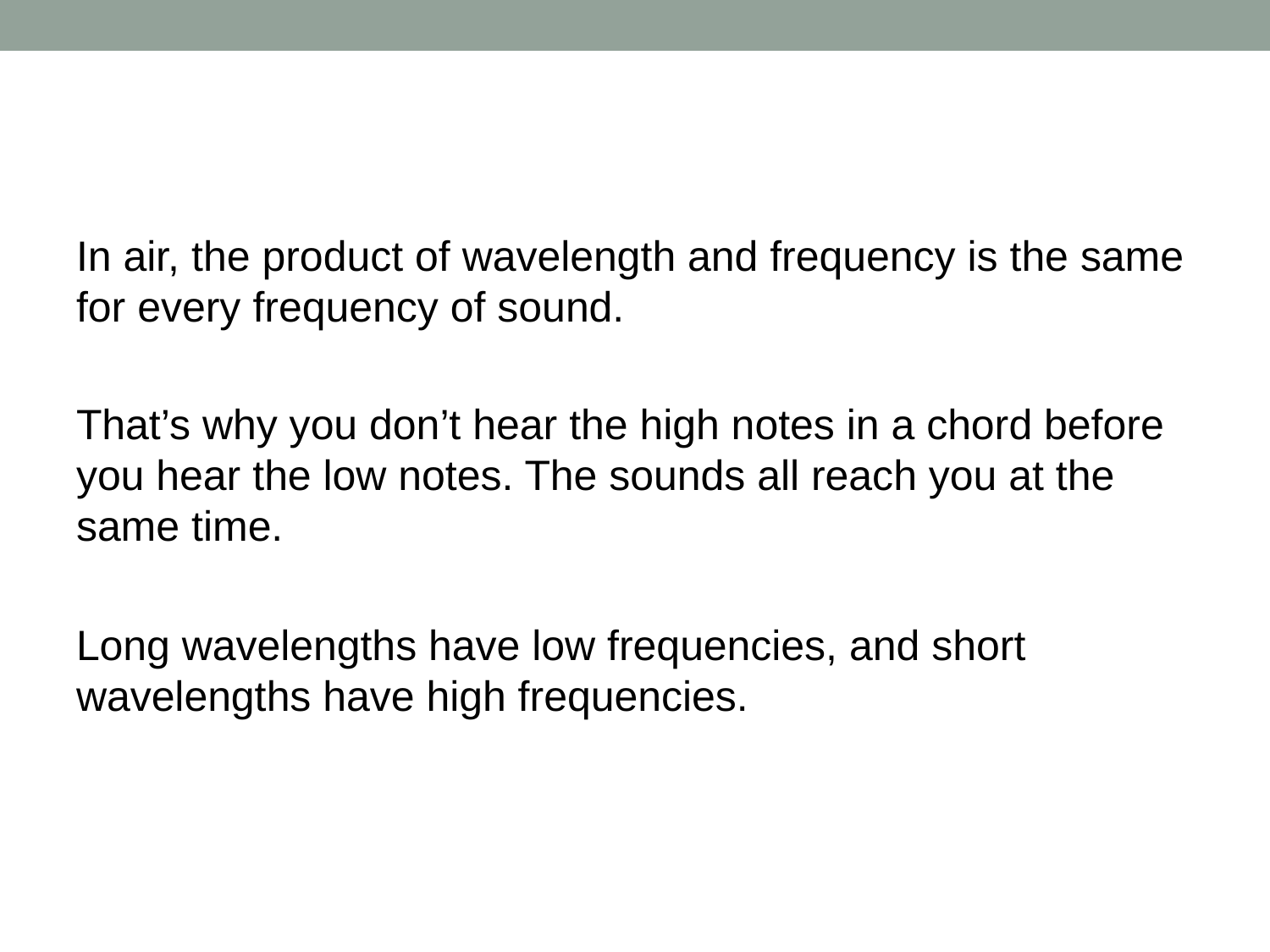

#
In air, the product of wavelength and frequency is the same for every frequency of sound.

That’s why you don’t hear the high notes in a chord before you hear the low notes. The sounds all reach you at the same time.

Long wavelengths have low frequencies, and short wavelengths have high frequencies.